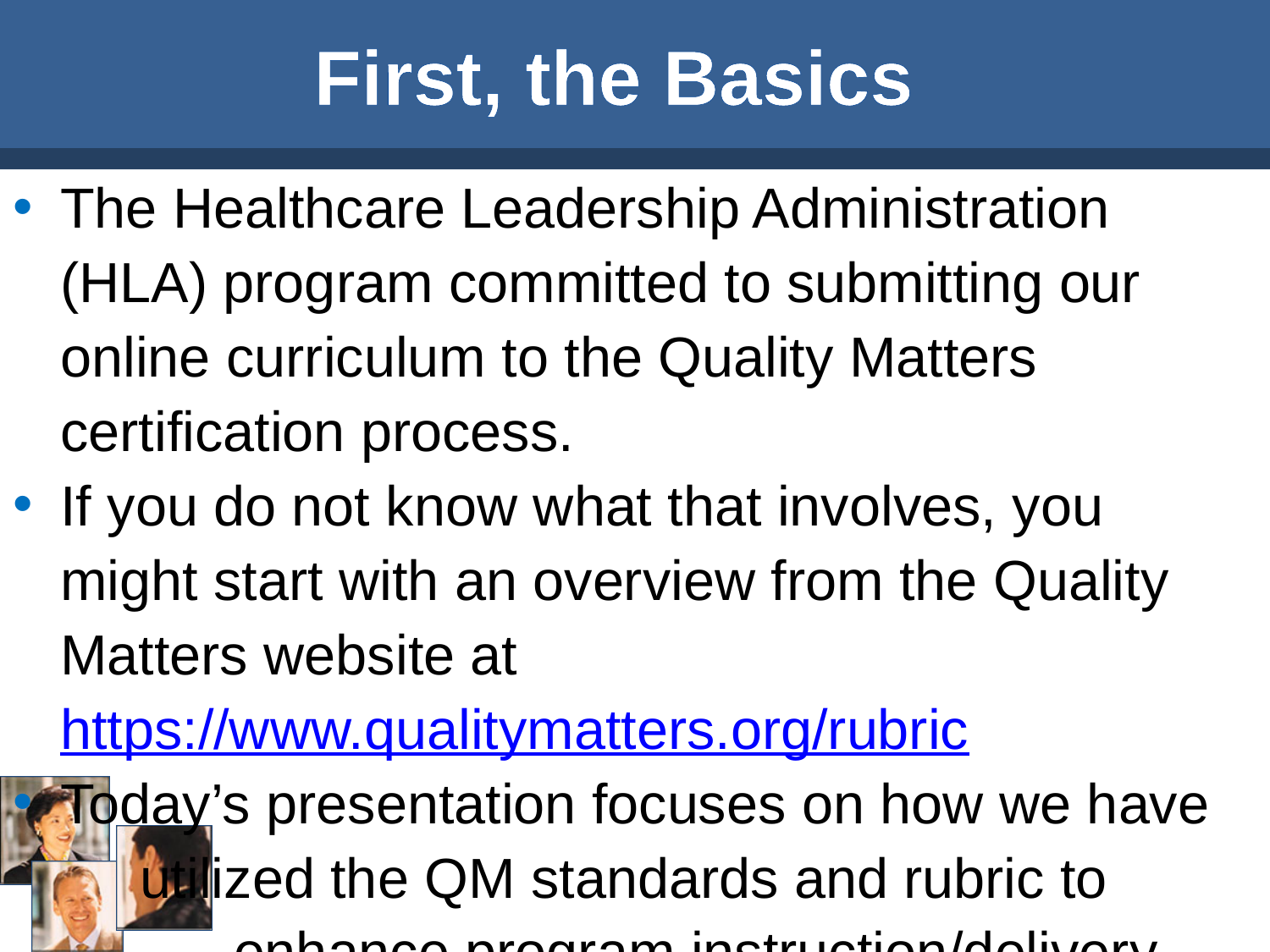

# First, the Basics
The Healthcare Leadership Administration (HLA) program committed to submitting our online curriculum to the Quality Matters certification process.
If you do not know what that involves, you might start with an overview from the Quality Matters website at https://www.qualitymatters.org/rubric
Today’s presentation focuses on how we have
	utilized the QM standards and rubric to
	      enhance program instruction/delivery.